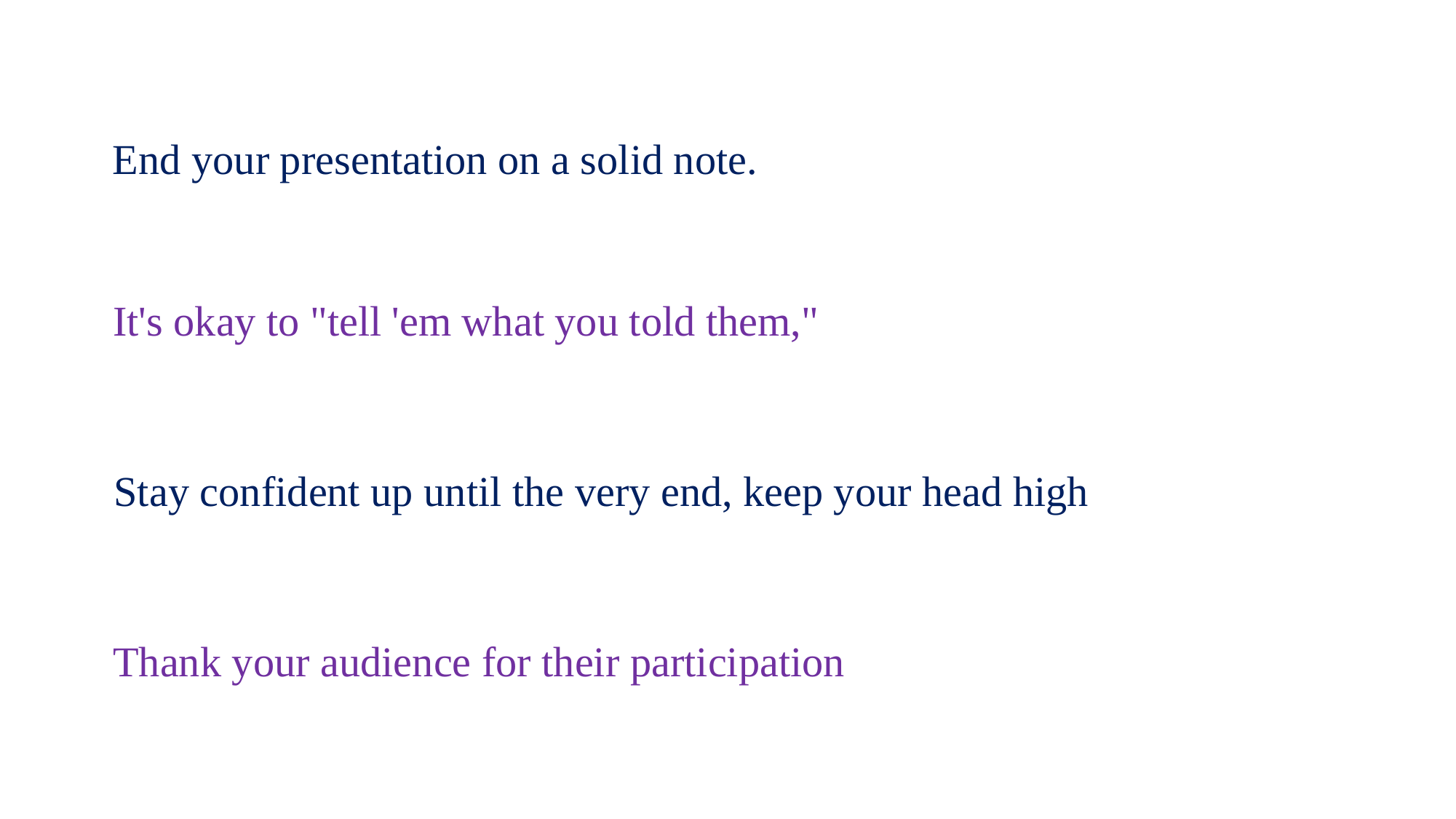

End your presentation on a solid note.
It's okay to "tell 'em what you told them,"
Stay confident up until the very end, keep your head high
Thank your audience for their participation